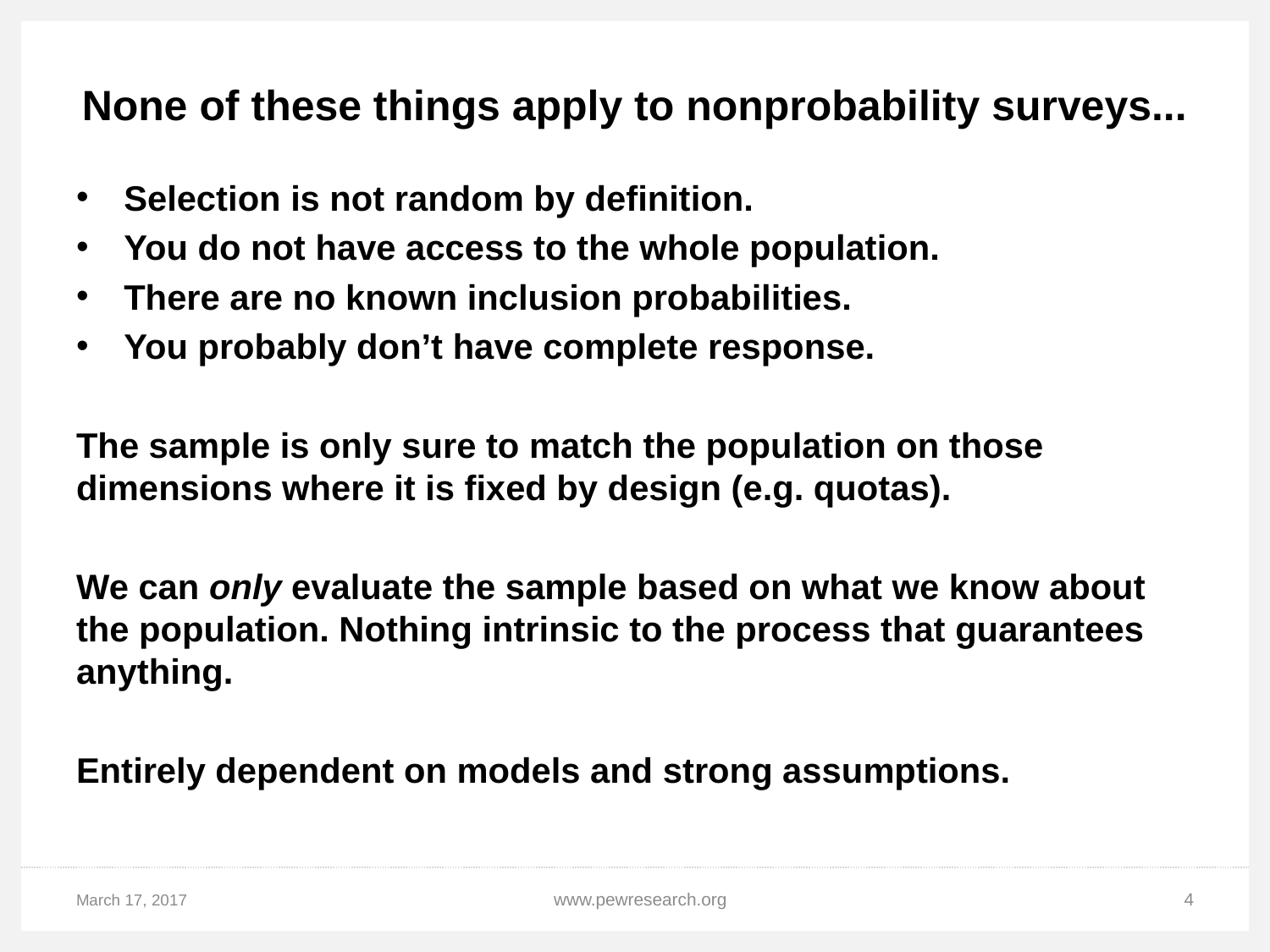

# None of these things apply to nonprobability surveys...
Selection is not random by definition.
You do not have access to the whole population.
There are no known inclusion probabilities.
You probably don’t have complete response.

The sample is only sure to match the population on those dimensions where it is fixed by design (e.g. quotas).

We can only evaluate the sample based on what we know about the population. Nothing intrinsic to the process that guarantees anything.

Entirely dependent on models and strong assumptions.
March 17, 2017
www.pewresearch.org
4